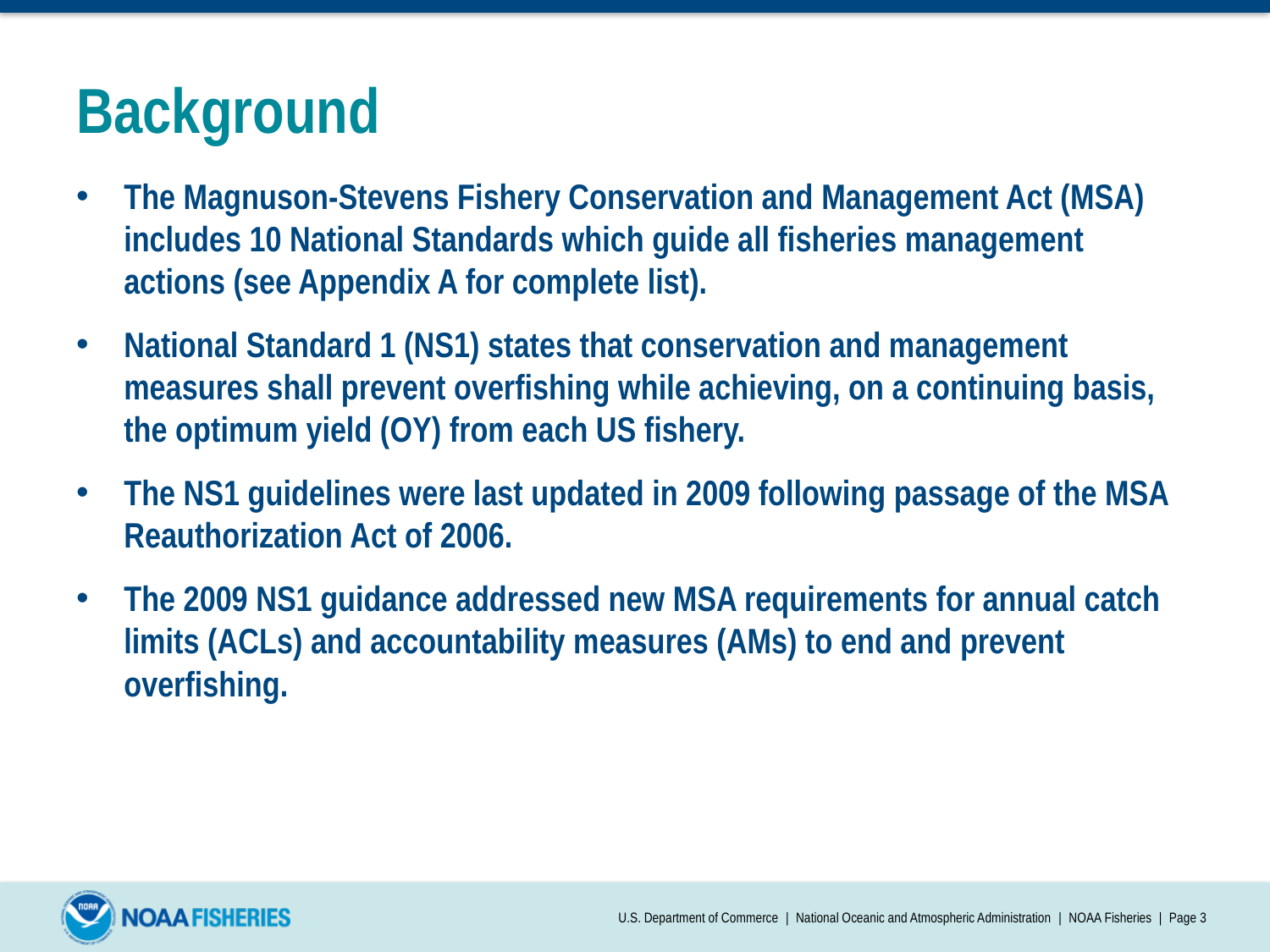

# Background
The Magnuson-Stevens Fishery Conservation and Management Act (MSA) includes 10 National Standards which guide all fisheries management actions (see Appendix A for complete list).
National Standard 1 (NS1) states that conservation and management measures shall prevent overfishing while achieving, on a continuing basis, the optimum yield (OY) from each US fishery.
The NS1 guidelines were last updated in 2009 following passage of the MSA Reauthorization Act of 2006.
The 2009 NS1 guidance addressed new MSA requirements for annual catch limits (ACLs) and accountability measures (AMs) to end and prevent overfishing.
U.S. Department of Commerce | National Oceanic and Atmospheric Administration | NOAA Fisheries | Page 3